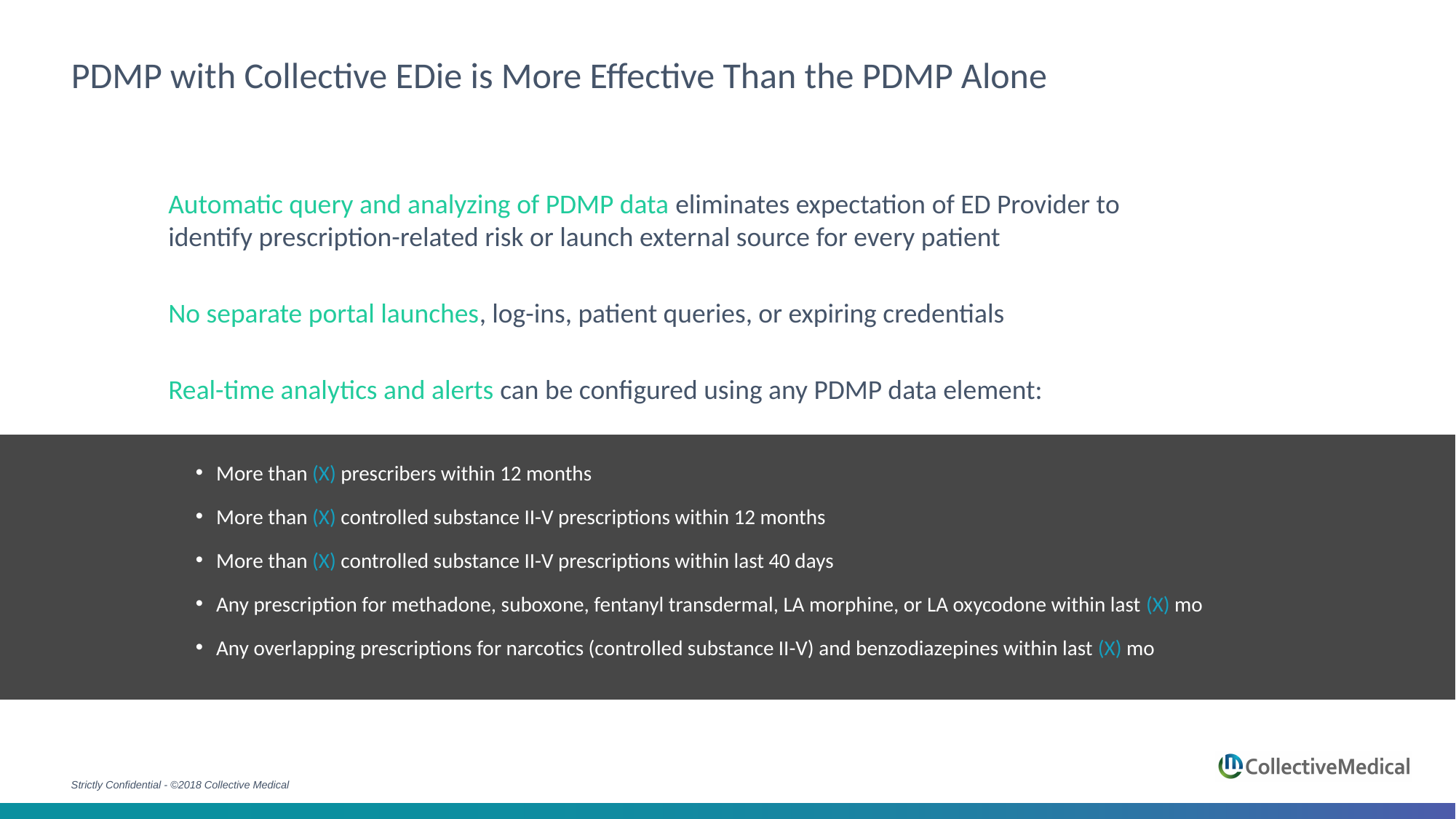

# PDMP with Collective EDie is More Effective Than the PDMP Alone
Automatic query and analyzing of PDMP data eliminates expectation of ED Provider to
identify prescription-related risk or launch external source for every patient
No separate portal launches, log-ins, patient queries, or expiring credentials
Real-time analytics and alerts can be configured using any PDMP data element:

More than (X) prescribers within 12 months
More than (X) controlled substance II-V prescriptions within 12 months
More than (X) controlled substance II-V prescriptions within last 40 days
Any prescription for methadone, suboxone, fentanyl transdermal, LA morphine, or LA oxycodone within last (X) mo
Any overlapping prescriptions for narcotics (controlled substance II-V) and benzodiazepines within last (X) mo